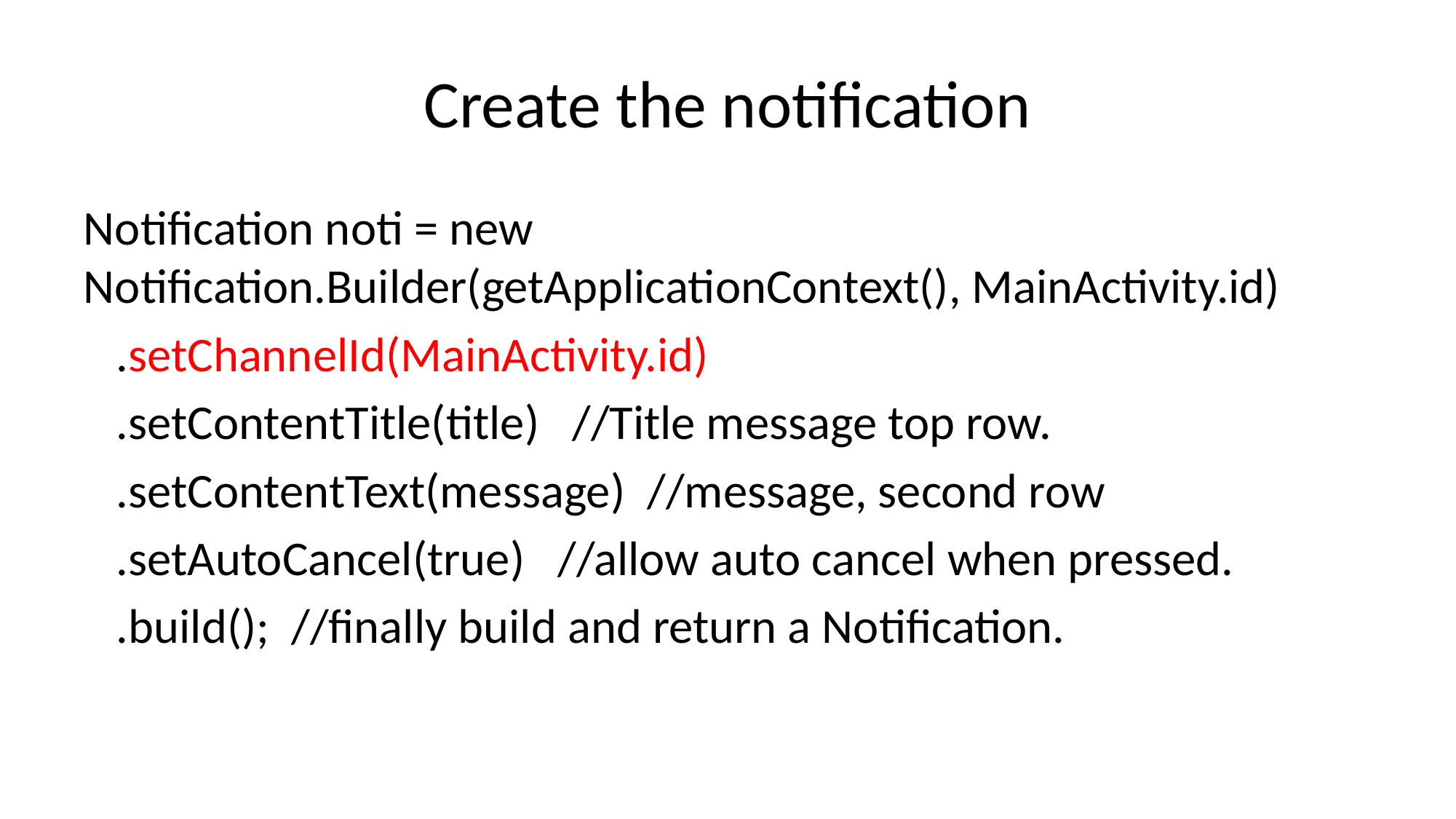

# Create the notification
Notification noti = new Notification.Builder(getApplicationContext(), MainActivity.id)
   .setChannelId(MainActivity.id)
   .setContentTitle(title)   //Title message top row.
   .setContentText(message)  //message, second row
   .setAutoCancel(true)   //allow auto cancel when pressed.
   .build();  //finally build and return a Notification.